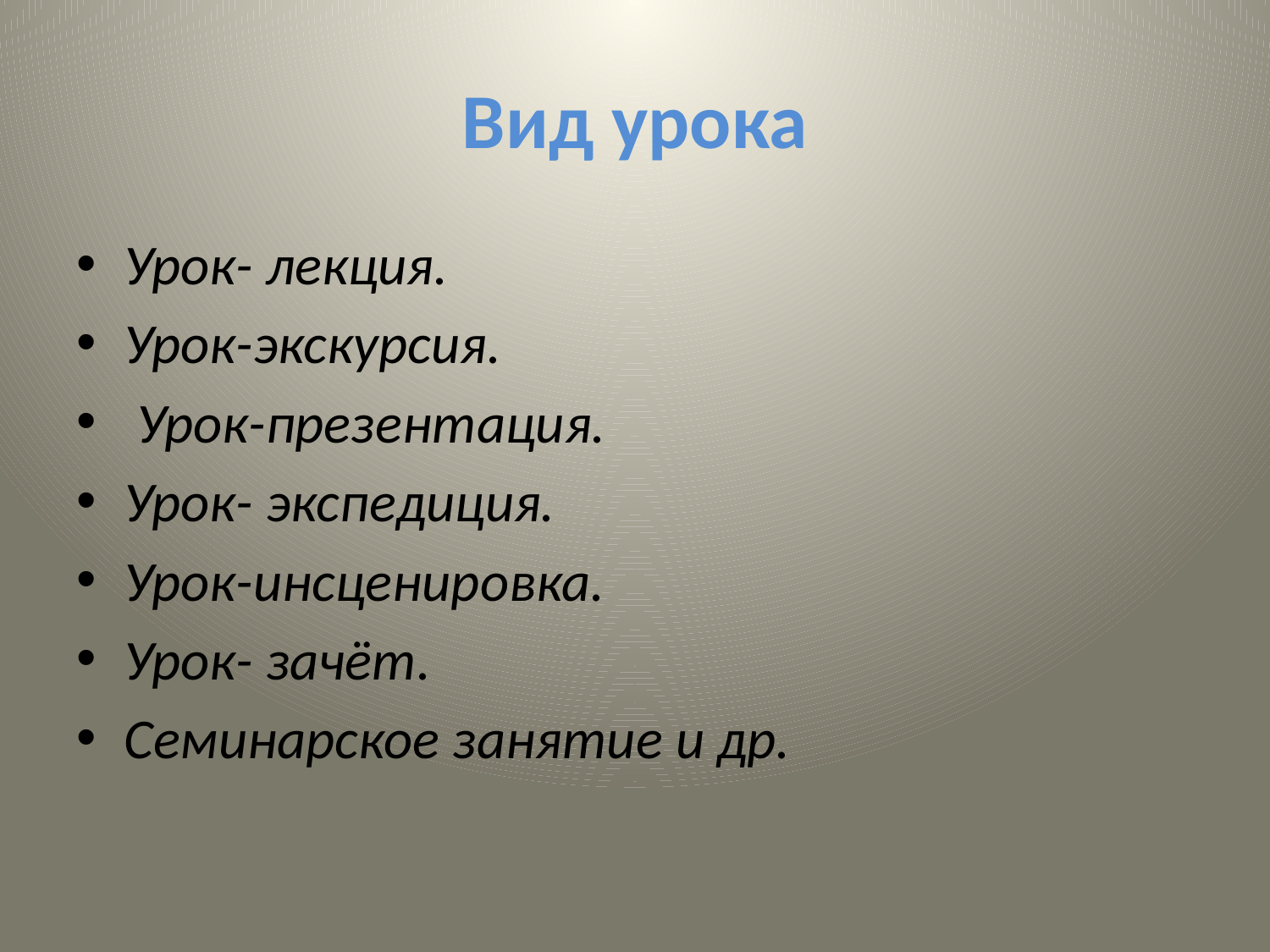

# Вид урока
Урок- лекция.
Урок-экскурсия.
 Урок-презентация.
Урок- экспедиция.
Урок-инсценировка.
Урок- зачёт.
Семинарское занятие и др.